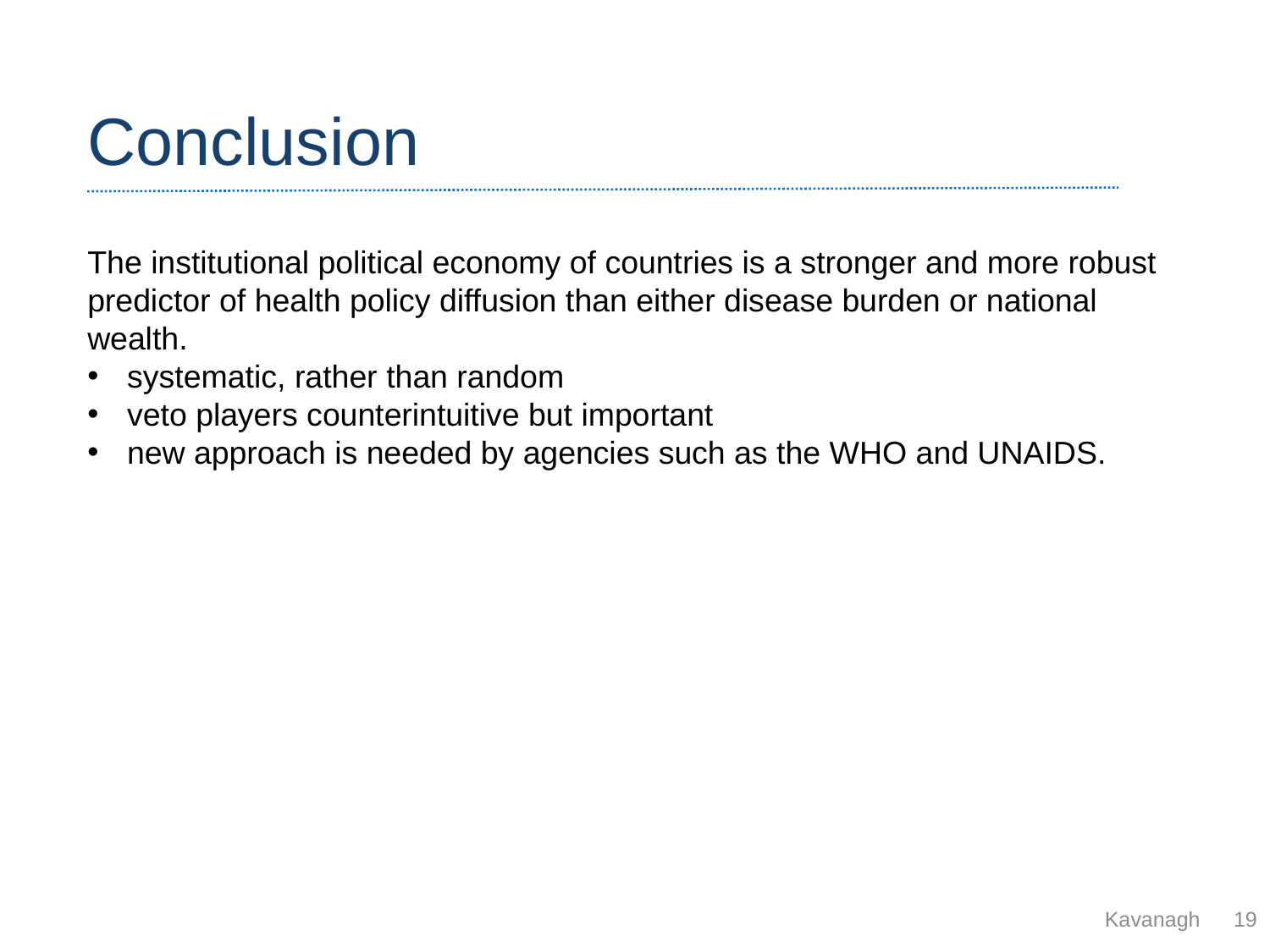

# Conclusion
The institutional political economy of countries is a stronger and more robust predictor of health policy diffusion than either disease burden or national wealth.
systematic, rather than random
veto players counterintuitive but important
new approach is needed by agencies such as the WHO and UNAIDS.

Kavanagh
19